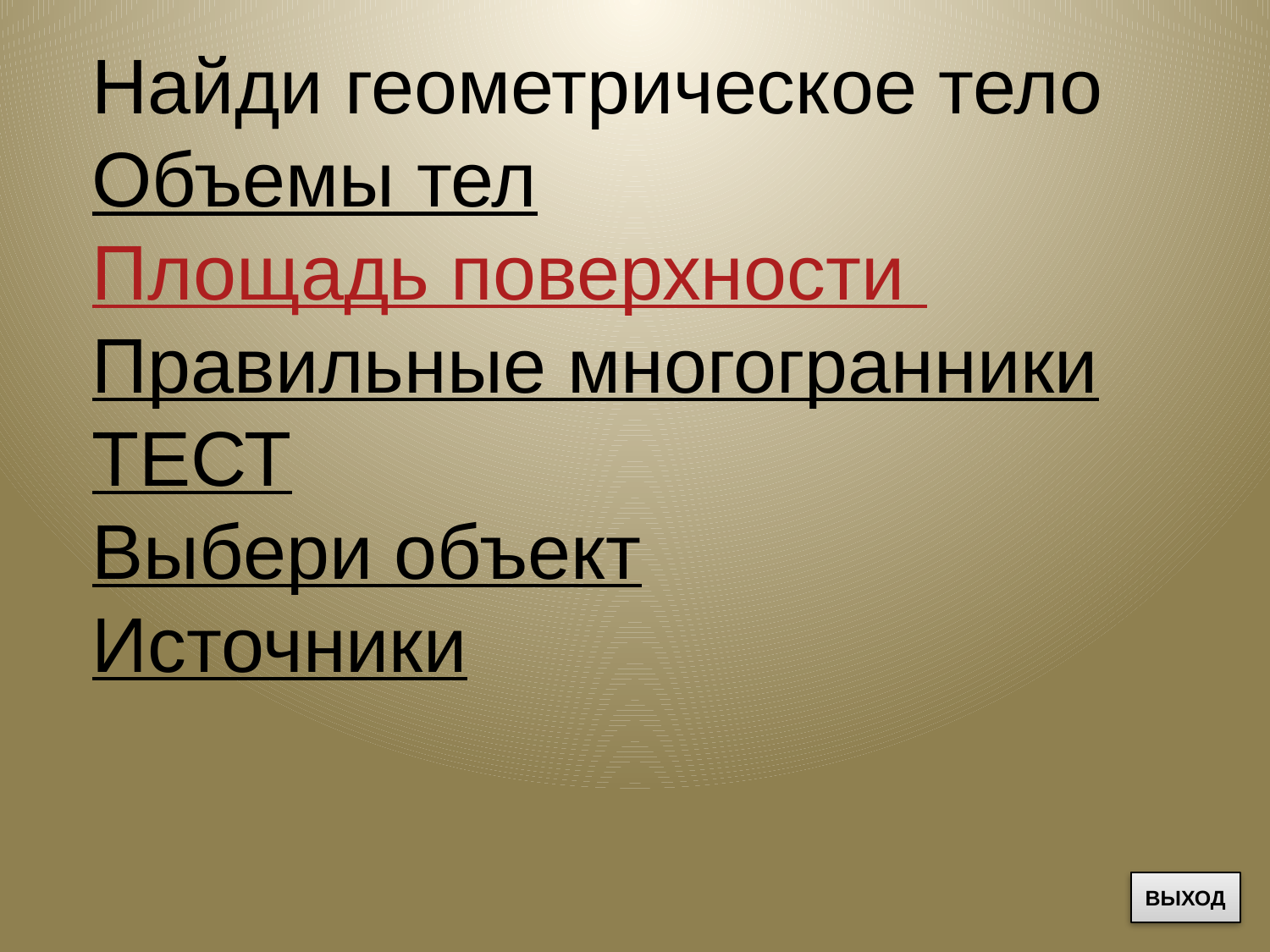

# Найди геометрическое тело Объемы тел Площадь поверхности Правильные многогранники ТЕСТ Выбери объект Источники
ВЫХОД